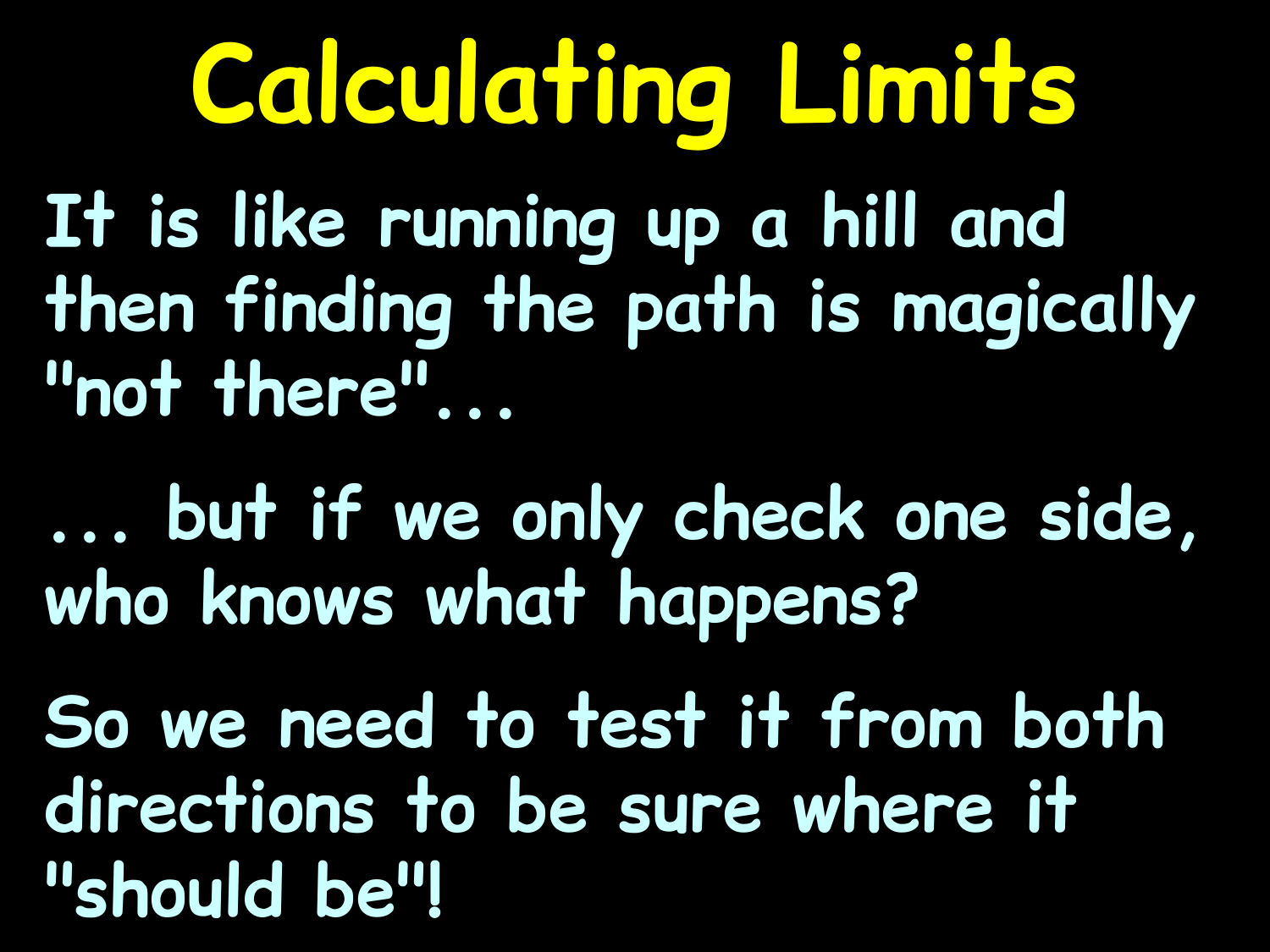

# Calculating Limits
It is like running up a hill and then finding the path is magically "not there"...

... but if we only check one side, who knows what happens?

So we need to test it from both directions to be sure where it "should be"!